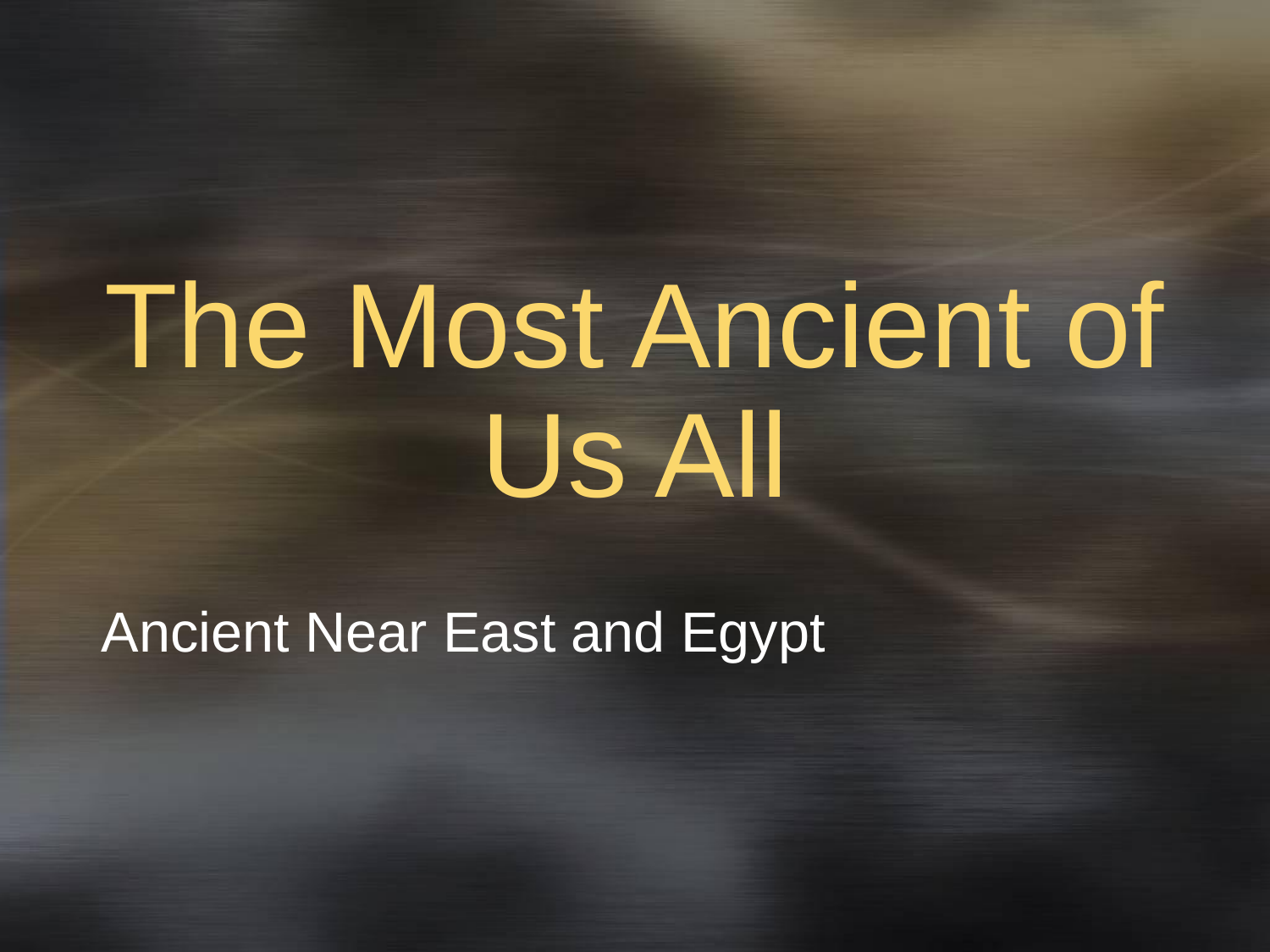

# The Most Ancient of Us All
Ancient Near East and Egypt